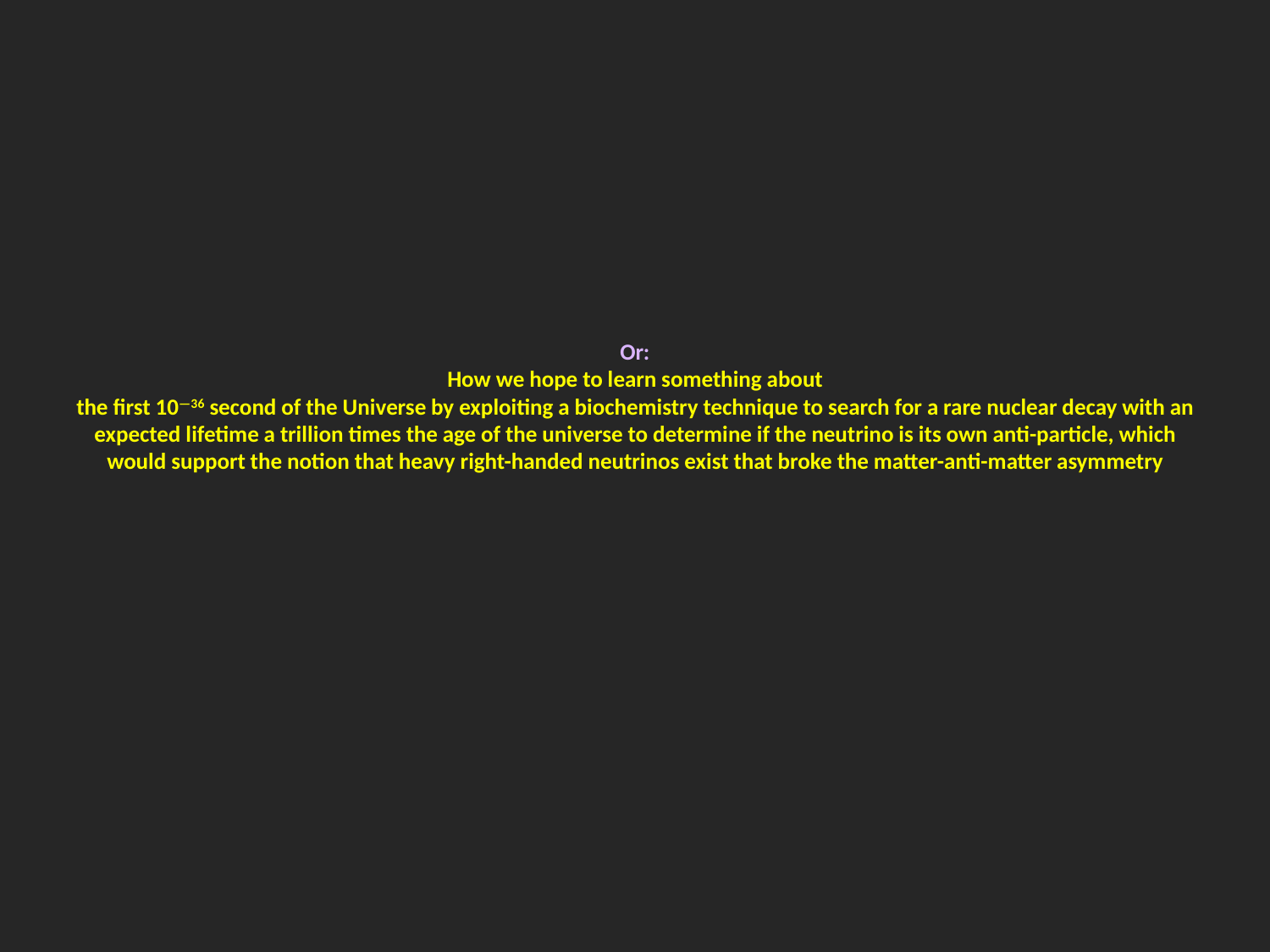

# Or: How we hope to learn something about the first 10—36 second of the Universe by exploiting a biochemistry technique to search for a rare nuclear decay with an expected lifetime a trillion times the age of the universe to determine if the neutrino is its own anti-particle, which would support the notion that heavy right-handed neutrinos exist that broke the matter-anti-matter asymmetry